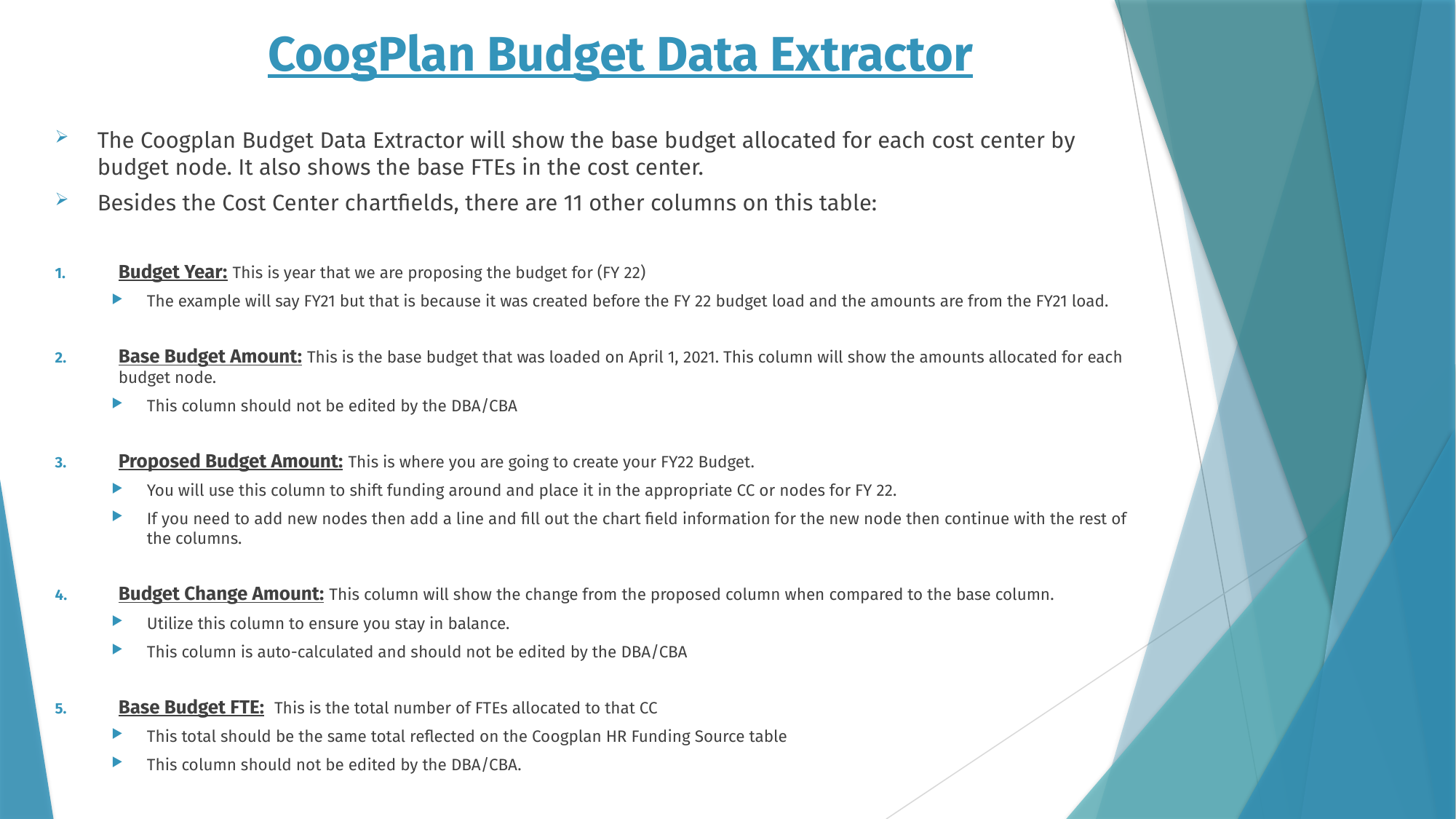

# CoogPlan Budget Data Extractor
The Coogplan Budget Data Extractor will show the base budget allocated for each cost center by budget node. It also shows the base FTEs in the cost center.
Besides the Cost Center chartfields, there are 11 other columns on this table:

Budget Year: This is year that we are proposing the budget for (FY 22)
The example will say FY21 but that is because it was created before the FY 22 budget load and the amounts are from the FY21 load.

Base Budget Amount: This is the base budget that was loaded on April 1, 2021. This column will show the amounts allocated for each budget node.
This column should not be edited by the DBA/CBA

Proposed Budget Amount: This is where you are going to create your FY22 Budget.
You will use this column to shift funding around and place it in the appropriate CC or nodes for FY 22.
If you need to add new nodes then add a line and fill out the chart field information for the new node then continue with the rest of the columns.

Budget Change Amount: This column will show the change from the proposed column when compared to the base column.
Utilize this column to ensure you stay in balance.
This column is auto-calculated and should not be edited by the DBA/CBA

Base Budget FTE:  This is the total number of FTEs allocated to that CC
This total should be the same total reflected on the Coogplan HR Funding Source table
This column should not be edited by the DBA/CBA.